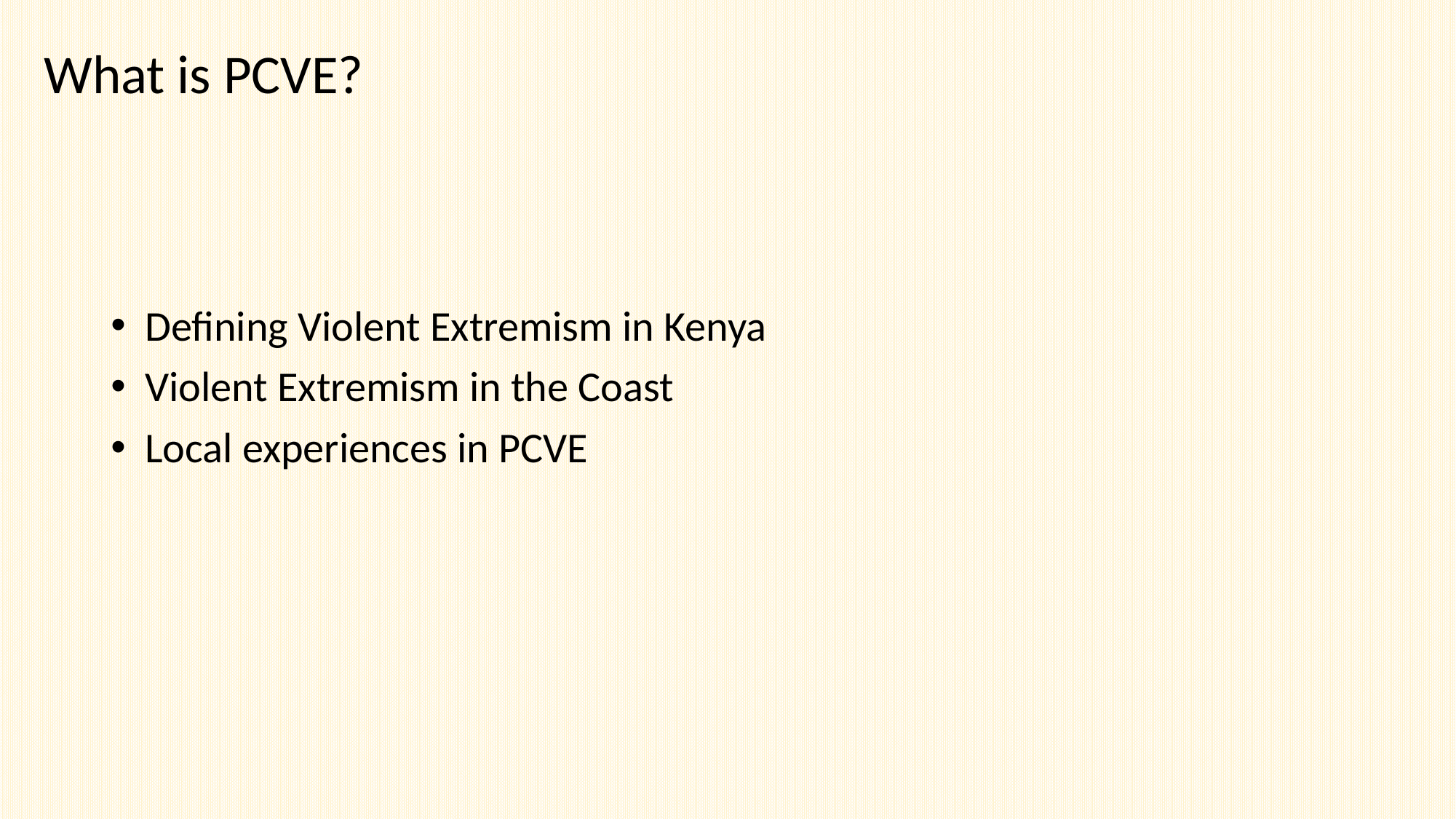

# What is PCVE?

Defining Violent Extremism in Kenya
Violent Extremism in the Coast
Local experiences in PCVE